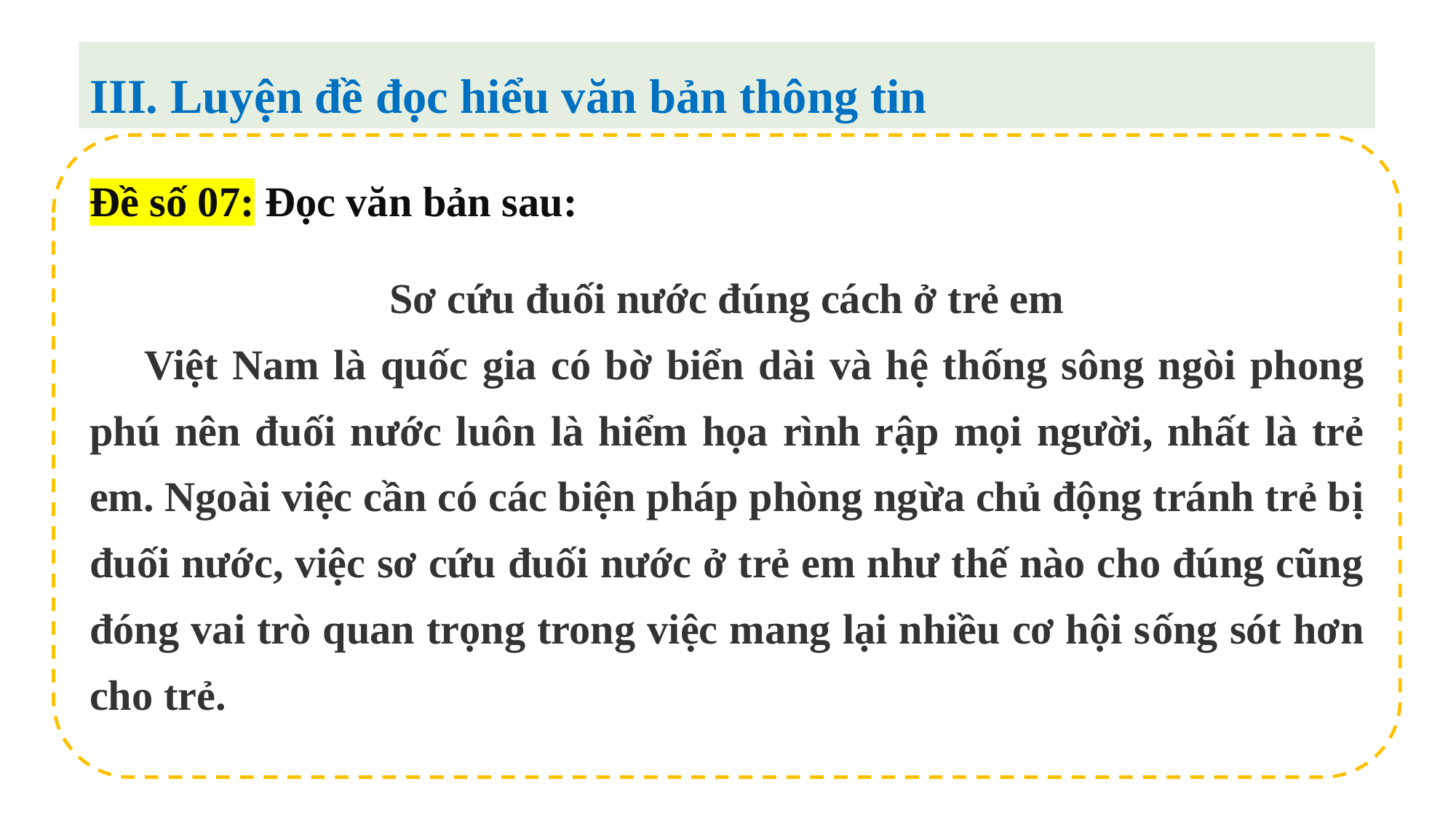

III. Luyện đề đọc hiểu văn bản thông tin

Đề số 07: Đọc văn bản sau:
Sơ cứu đuối nước đúng cách ở trẻ em
Việt Nam là quốc gia có bờ biển dài và hệ thống sông ngòi phong phú nên đuối nước luôn là hiểm họa rình rập mọi người, nhất là trẻ em. Ngoài việc cần có các biện pháp phòng ngừa chủ động tránh trẻ bị đuối nước, việc sơ cứu đuối nước ở trẻ em như thế nào cho đúng cũng đóng vai trò quan trọng trong việc mang lại nhiều cơ hội sống sót hơn cho trẻ.